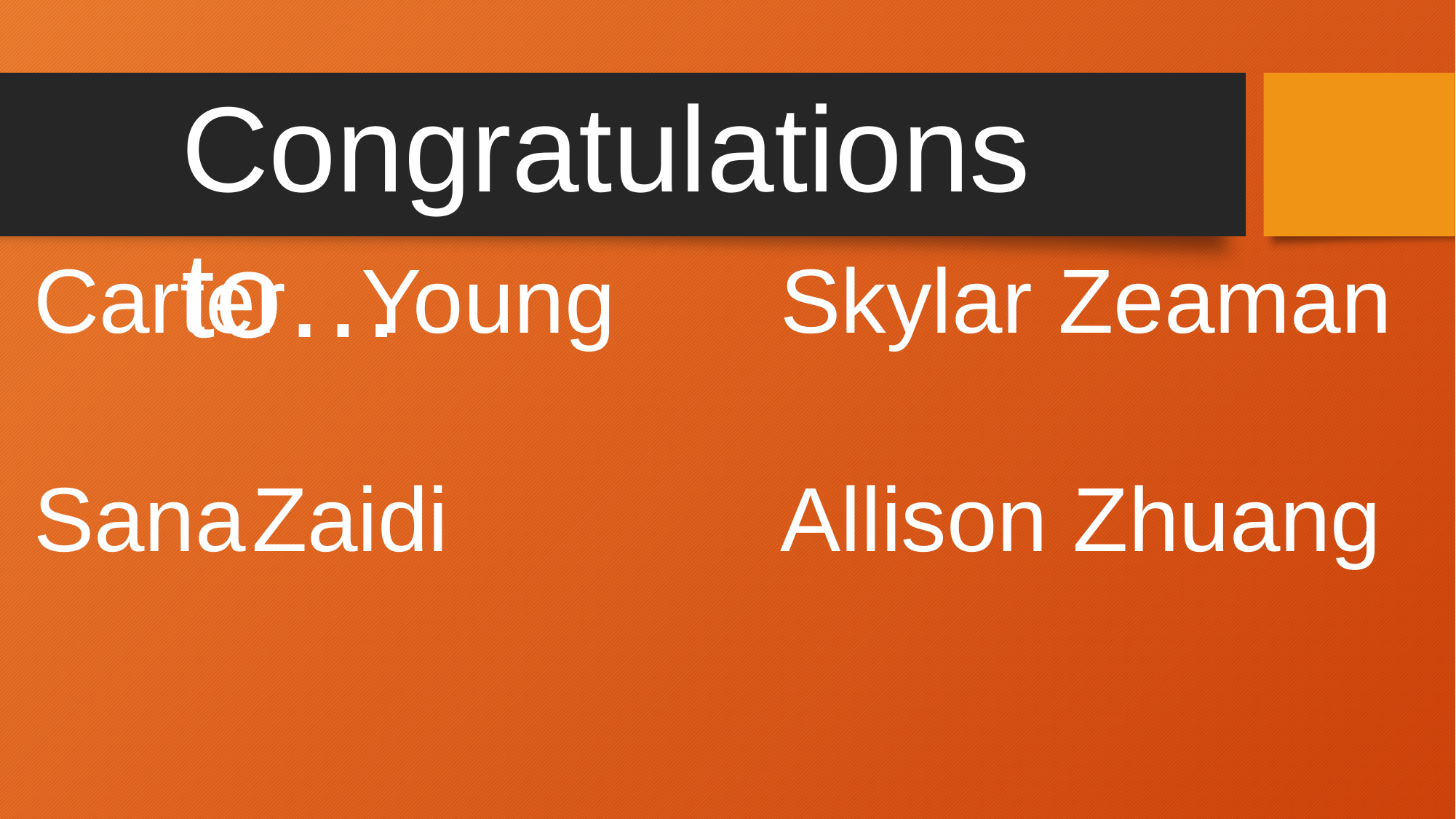

Congratulations to…
Carter	Young

Sana	Zaidi
Skylar Zeaman

Allison Zhuang